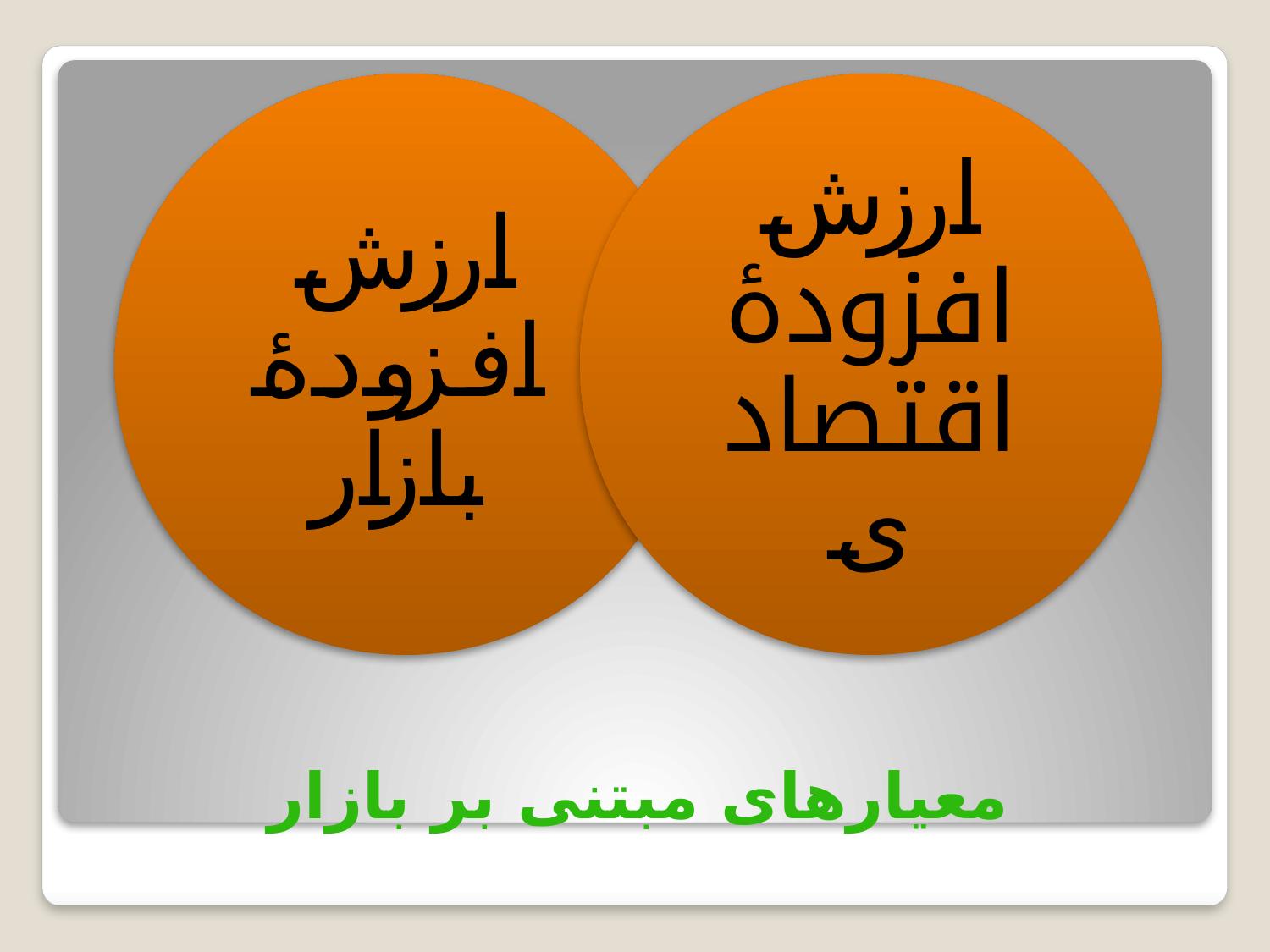

ارزش افزودۀ بازار
ارزش افزودۀ اقتصادی
# معیارهای مبتنی بر بازار